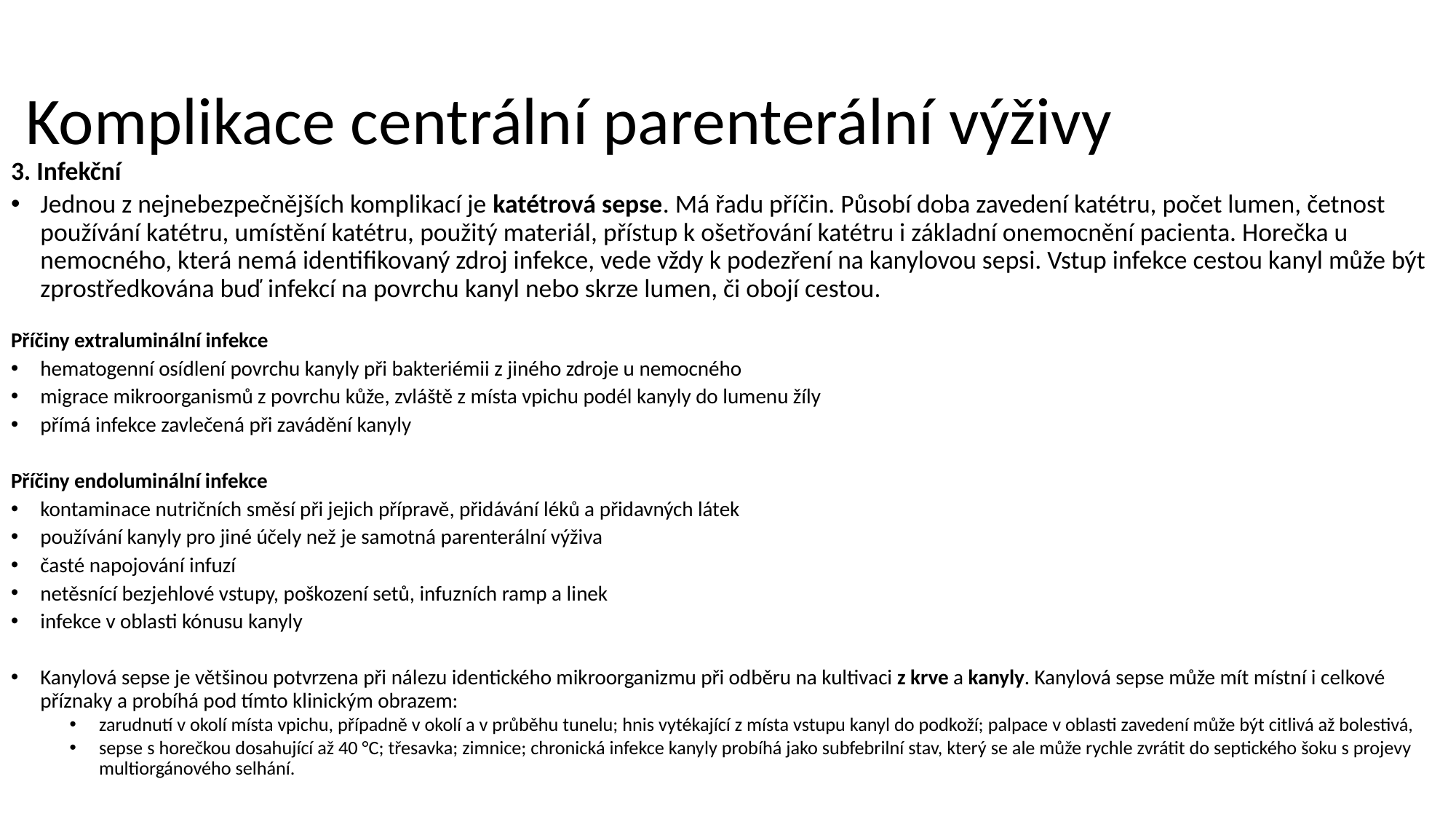

# Komplikace centrální parenterální výživy
3. Infekční
Jednou z nejnebezpečnějších komplikací je katétrová sepse. Má řadu příčin. Působí doba zavedení katétru, počet lumen, četnost používání katétru, umístění katétru, použitý materiál, přístup k ošetřování katétru i základní onemocnění pacienta. Horečka u nemocného, která nemá identifikovaný zdroj infekce, vede vždy k podezření na kanylovou sepsi. Vstup infekce cestou kanyl může být zprostředkována buď infekcí na povrchu kanyl nebo skrze lumen, či obojí cestou.

Příčiny extraluminální infekce
hematogenní osídlení povrchu kanyly při bakteriémii z jiného zdroje u nemocného
migrace mikroorganismů z povrchu kůže, zvláště z místa vpichu podél kanyly do lumenu žíly
přímá infekce zavlečená při zavádění kanyly

Příčiny endoluminální infekce
kontaminace nutričních směsí při jejich přípravě, přidávání léků a přidavných látek
používání kanyly pro jiné účely než je samotná parenterální výživa
časté napojování infuzí
netěsnící bezjehlové vstupy, poškození setů, infuzních ramp a linek
infekce v oblasti kónusu kanyly

Kanylová sepse je většinou potvrzena při nálezu identického mikroorganizmu při odběru na kultivaci z krve a kanyly. Kanylová sepse může mít místní i celkové příznaky a probíhá pod tímto klinickým obrazem:
zarudnutí v okolí místa vpichu, případně v okolí a v průběhu tunelu; hnis vytékající z místa vstupu kanyl do podkoží; palpace v oblasti zavedení může být citlivá až bolestivá,
sepse s horečkou dosahující až 40 °C; třesavka; zimnice; chronická infekce kanyly probíhá jako subfebrilní stav, který se ale může rychle zvrátit do septického šoku s projevy multiorgánového selhání.